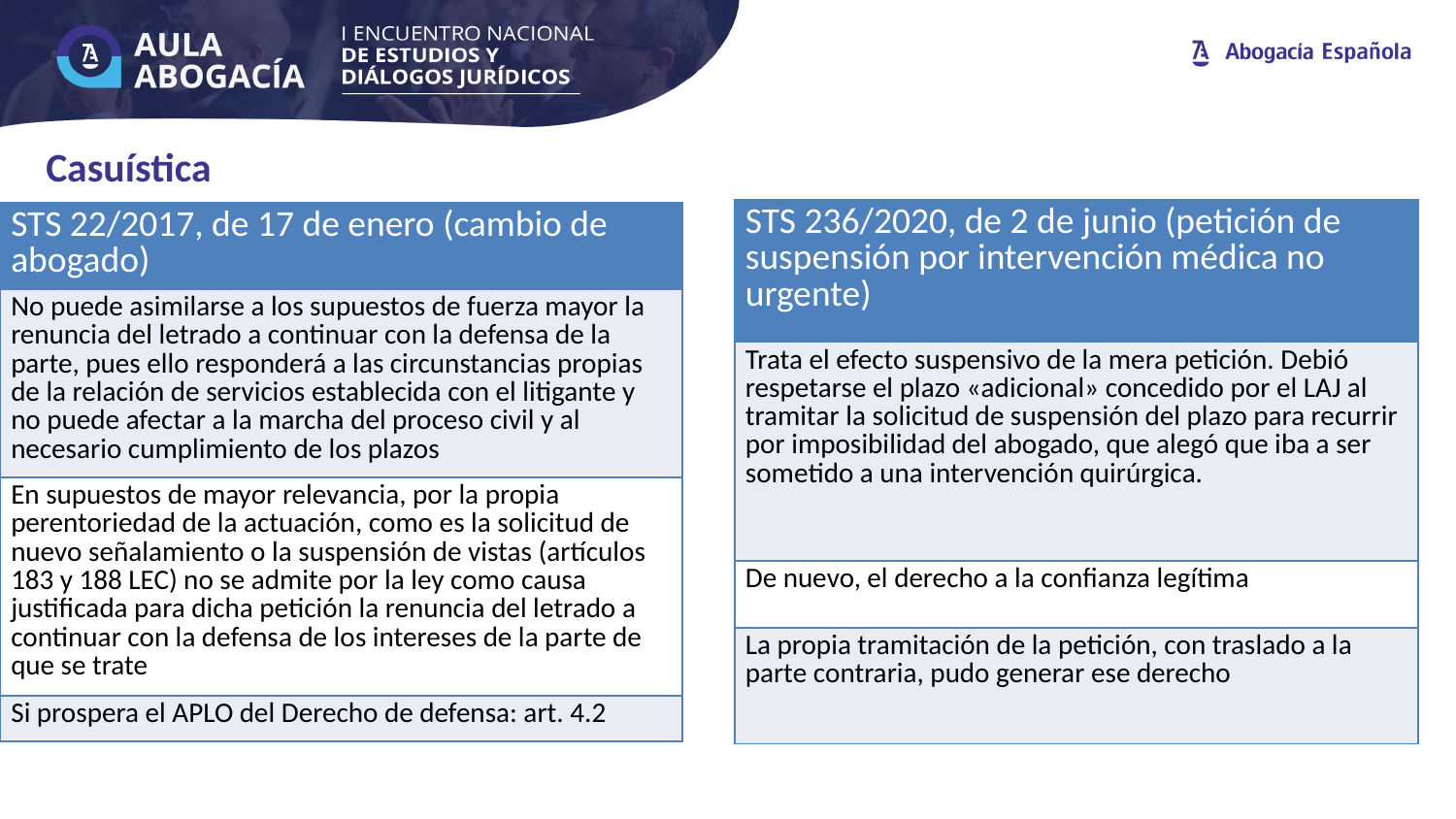

# Casuística
| STS 236/2020, de 2 de junio (petición de suspensión por intervención médica no urgente) |
| --- |
| Trata el efecto suspensivo de la mera petición. Debió respetarse el plazo «adicional» concedido por el LAJ al tramitar la solicitud de suspensión del plazo para recurrir por imposibilidad del abogado, que alegó que iba a ser sometido a una intervención quirúrgica. |
| De nuevo, el derecho a la confianza legítima |
| La propia tramitación de la petición, con traslado a la parte contraria, pudo generar ese derecho |
| STS 22/2017, de 17 de enero (cambio de abogado) |
| --- |
| No puede asimilarse a los supuestos de fuerza mayor la renuncia del letrado a continuar con la defensa de la parte, pues ello responderá a las circunstancias propias de la relación de servicios establecida con el litigante y no puede afectar a la marcha del proceso civil y al necesario cumplimiento de los plazos |
| En supuestos de mayor relevancia, por la propia perentoriedad de la actuación, como es la solicitud de nuevo señalamiento o la suspensión de vistas (artículos 183 y 188 LEC) no se admite por la ley como causa justificada para dicha petición la renuncia del letrado a continuar con la defensa de los intereses de la parte de que se trate |
| Si prospera el APLO del Derecho de defensa: art. 4.2 |